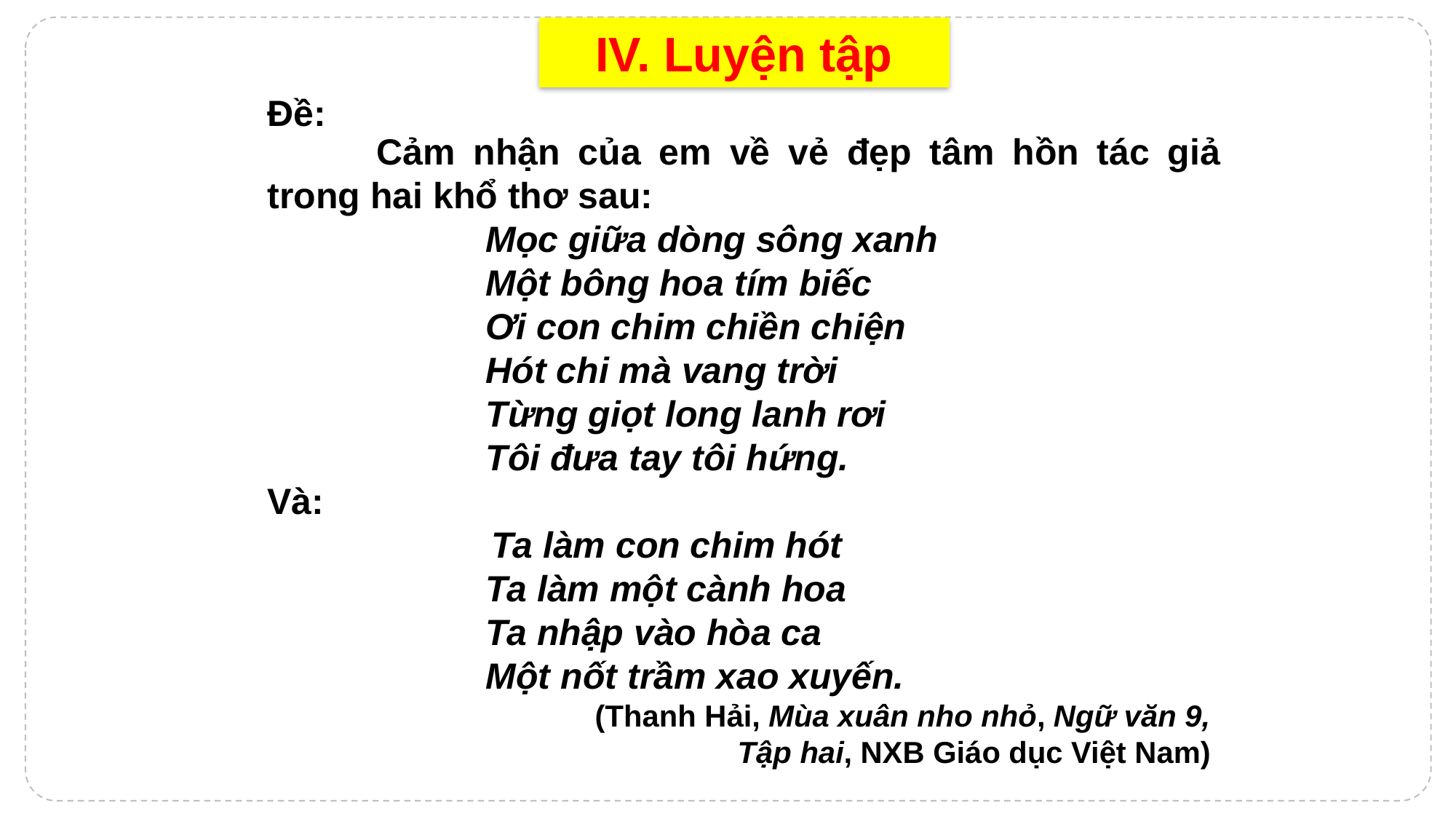

IV. Luyện tập
Đề:
	Cảm nhận của em về vẻ đẹp tâm hồn tác giả trong hai khổ thơ sau:
		Mọc giữa dòng sông xanh
		Một bông hoa tím biếc
		Ơi con chim chiền chiện
		Hót chi mà vang trời
		Từng giọt long lanh rơi
		Tôi đưa tay tôi hứng.
Và:
                      Ta làm con chim hót
		Ta làm một cành hoa
		Ta nhập vào hòa ca
		Một nốt trầm xao xuyến.
			(Thanh Hải, Mùa xuân nho nhỏ, Ngữ văn 9,
			  	    Tập hai, NXB Giáo dục Việt Nam)